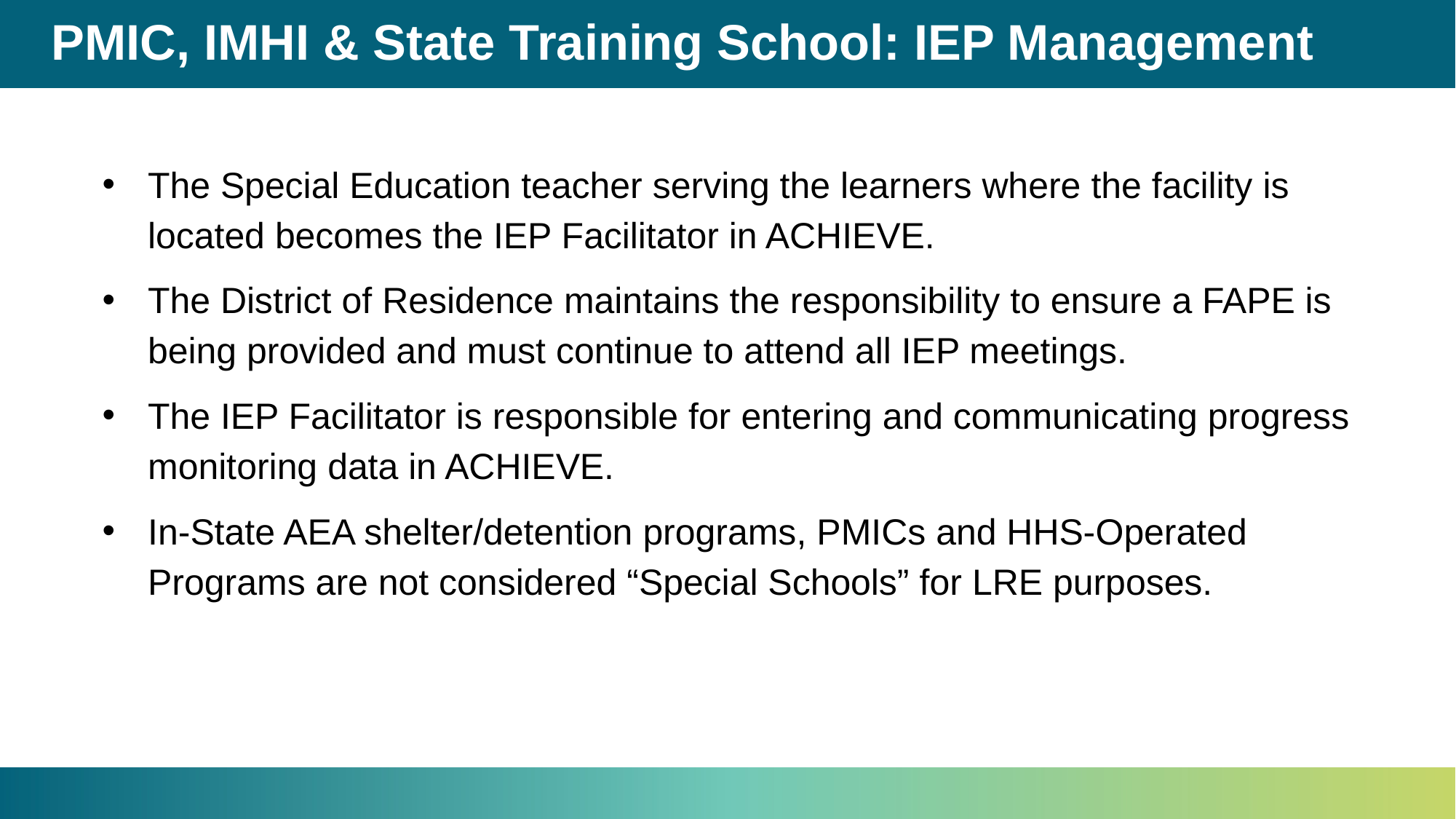

# PMIC, IMHI & State Training School: IEP Management
The Special Education teacher serving the learners where the facility is located becomes the IEP Facilitator in ACHIEVE.
The District of Residence maintains the responsibility to ensure a FAPE is being provided and must continue to attend all IEP meetings.
The IEP Facilitator is responsible for entering and communicating progress monitoring data in ACHIEVE.
In-State AEA shelter/detention programs, PMICs and HHS-Operated Programs are not considered “Special Schools” for LRE purposes.